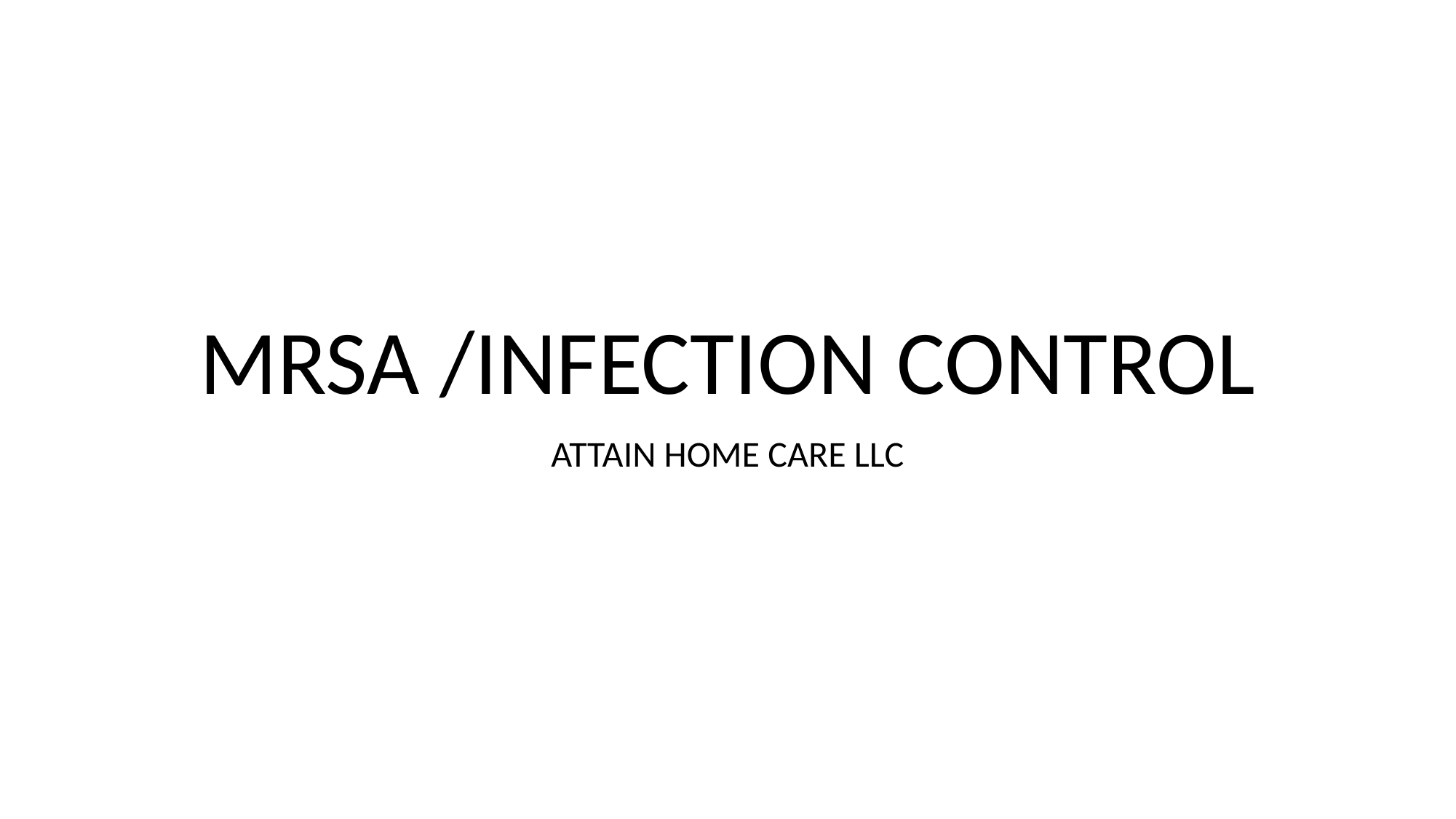

# MRSA /INFECTION CONTROL
ATTAIN HOME CARE LLC